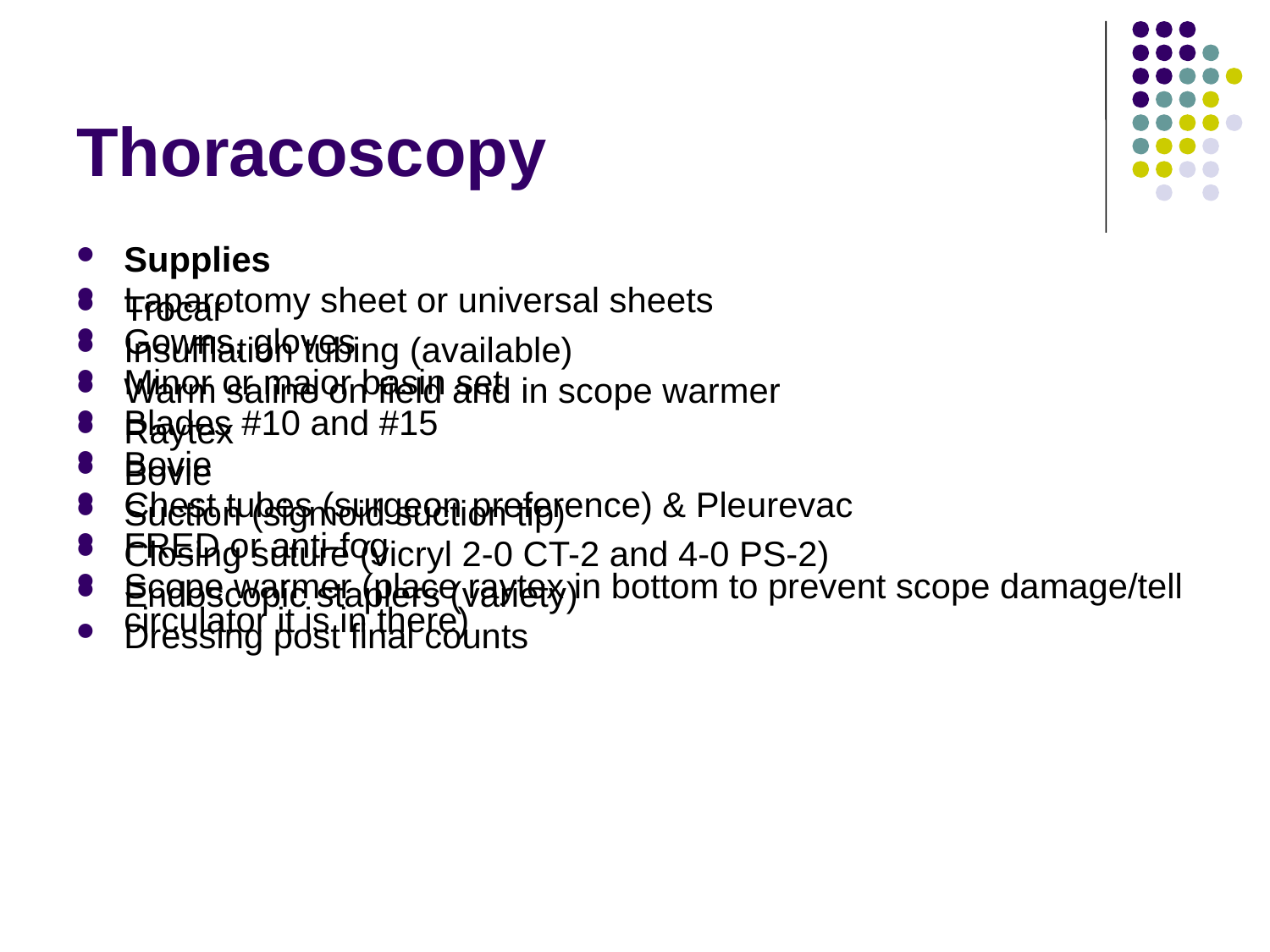

# Thoracoscopy
Supplies
Laparotomy sheet or universal sheets
Gowns, gloves
Minor or major basin set
Blades #10 and #15
Bovie
Chest tubes (surgeon preference) & Pleurevac
FRED or anti-fog
Scope warmer (place raytex in bottom to prevent scope damage/tell circulator it is in there)

Trocar
Insufflation tubing (available)
Warm saline on field and in scope warmer
Raytex
Bovie
Suction (sigmoid suction tip)
Closing suture (vicryl 2-0 CT-2 and 4-0 PS-2)
Endoscopic staplers (variety)
Dressing post final counts